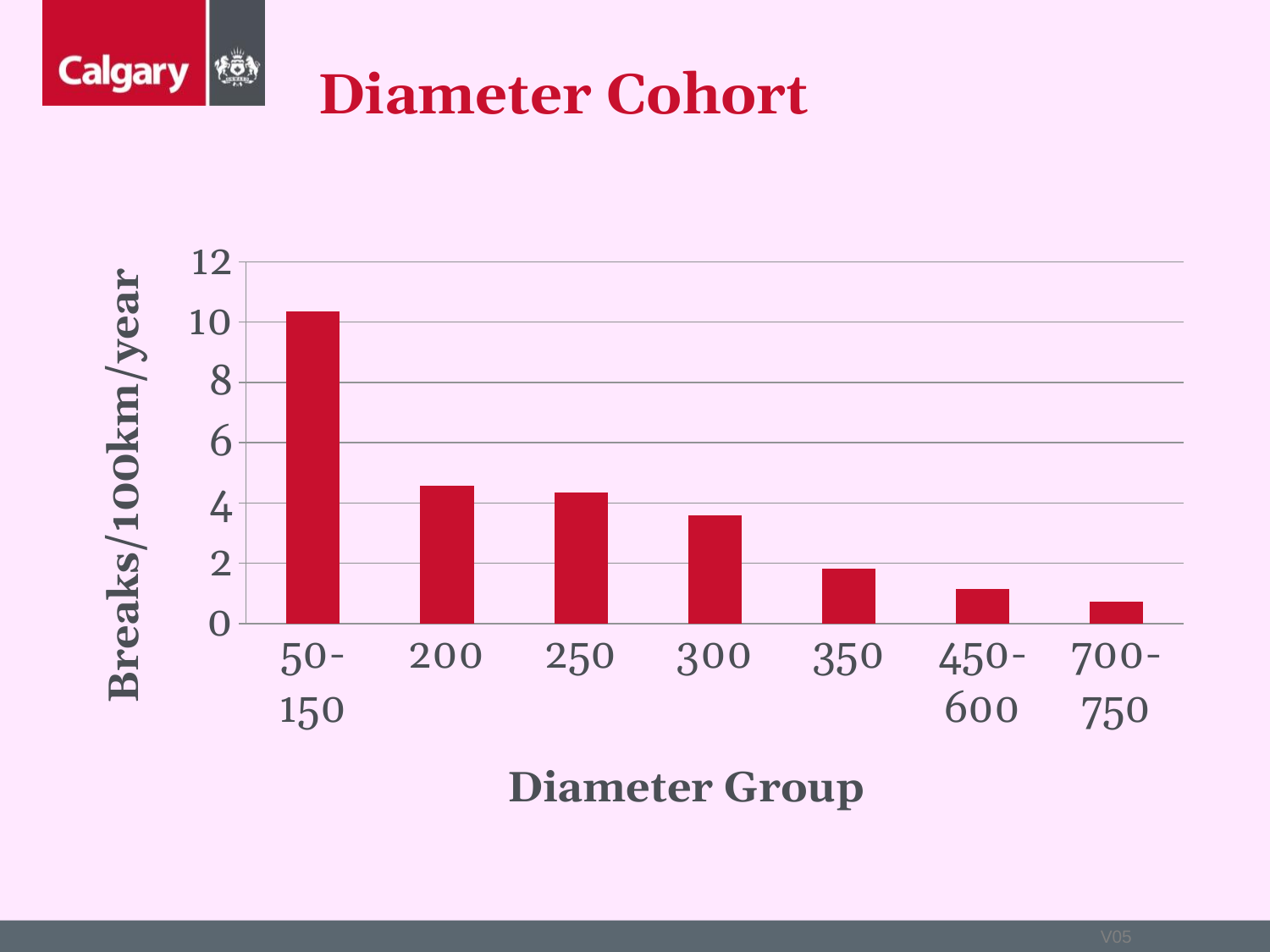

# Diameter Cohort

### Chart

| Category |  |
|---|---|
| 50-150 | 10.347399372979137 |
| 200 | 4.564585232769242 |
| 250 | 4.355626223225309 |
| 300 | 3.5919215663516875 |
| 350 | 1.8192822358505665 |
| 450-600 | 1.1500235668579437 |
| 700-750 | 0.7286262087455688 |